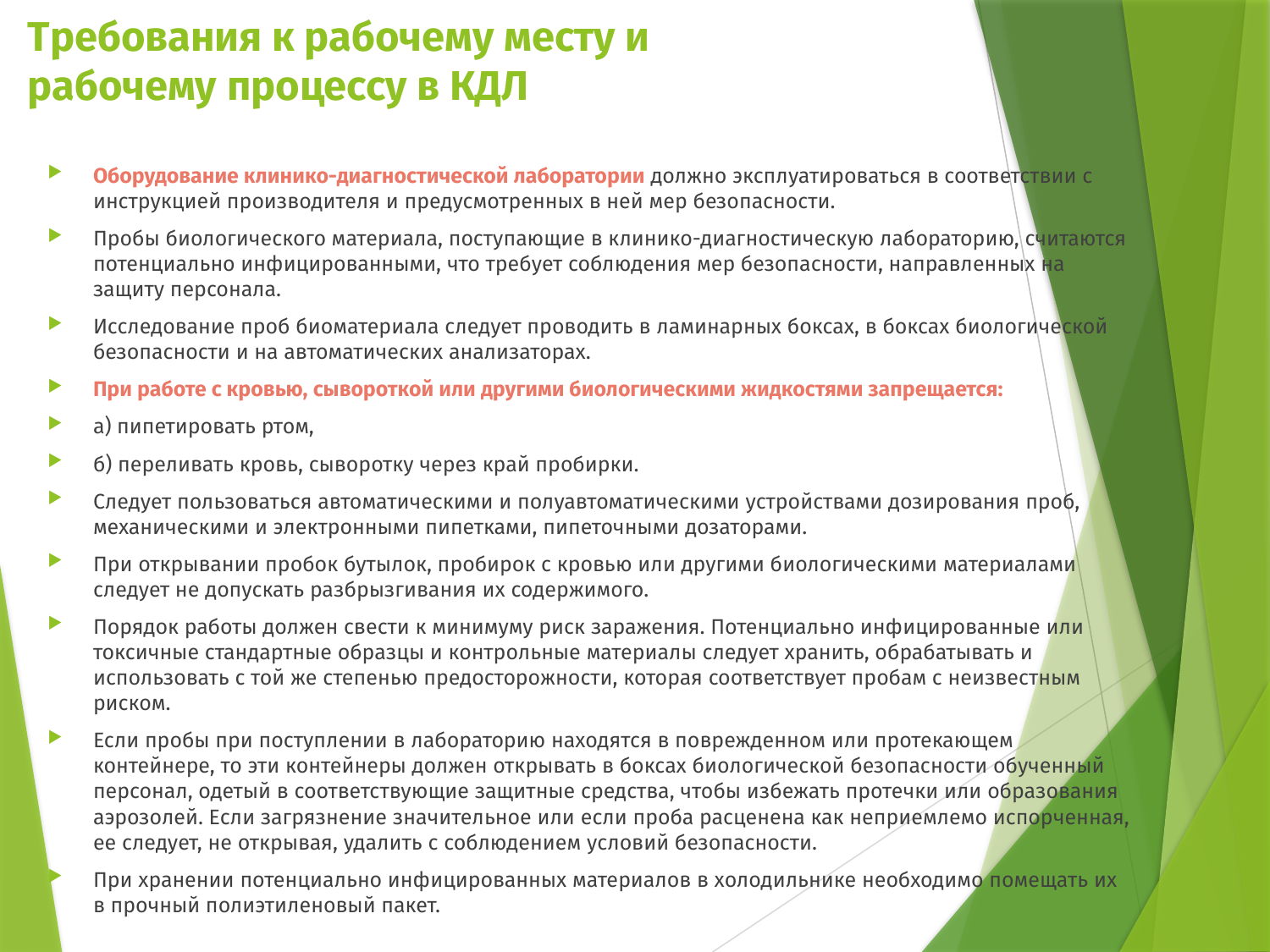

# Требования к рабочему месту и рабочему процессу в КДЛ

Оборудование клинико-диагностической лаборатории должно эксплуатироваться в соответствии с инструкцией производителя и предусмотренных в ней мер безопасности.
Пробы биологического материала, поступающие в клинико-диагностическую лабораторию, считаются потенциально инфицированными, что требует соблюдения мер безопасности, направленных на защиту персонала.
Исследование проб биоматериала следует проводить в ламинарных боксах, в боксах биологической безопасности и на автоматических анализаторах.
При работе с кровью, сывороткой или другими биологическими жидкостями запрещается:
а) пипетировать ртом,
б) переливать кровь, сыворотку через край пробирки.
Следует пользоваться автоматическими и полуавтоматическими устройствами дозирования проб, механическими и электронными пипетками, пипеточными дозаторами.
При открывании пробок бутылок, пробирок с кровью или другими биологическими материалами следует не допускать разбрызгивания их содержимого.
Порядок работы должен свести к минимуму риск заражения. Потенциально инфицированные или токсичные стандартные образцы и контрольные материалы следует хранить, обрабатывать и использовать с той же степенью предосторожности, которая соответствует пробам с неизвестным риском.
Если пробы при поступлении в лабораторию находятся в поврежденном или протекающем контейнере, то эти контейнеры должен открывать в боксах биологической безопасности обученный персонал, одетый в соответствующие защитные средства, чтобы избежать протечки или образования аэрозолей. Если загрязнение значительное или если проба расценена как неприемлемо испорченная, ее следует, не открывая, удалить с соблюдением условий безопасности.
При хранении потенциально инфицированных материалов в холодильнике необходимо помещать их в прочный полиэтиленовый пакет.